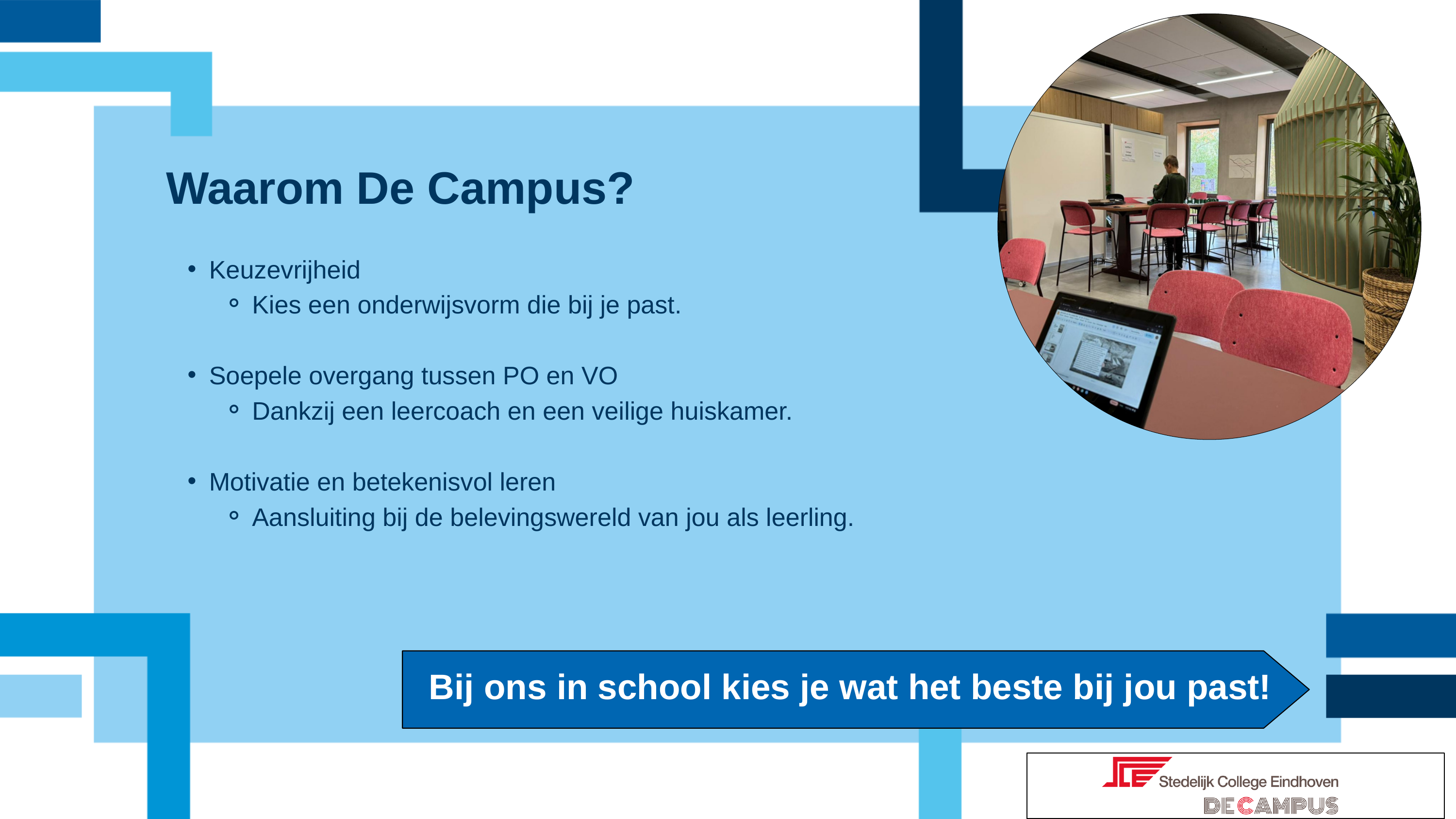

Waarom De Campus?

Keuzevrijheid
Kies een onderwijsvorm die bij je past.

Soepele overgang tussen PO en VO
Dankzij een leercoach en een veilige huiskamer.

Motivatie en betekenisvol leren
Aansluiting bij de belevingswereld van jou als leerling.

Bij ons in school kies je wat het beste bij jou past!